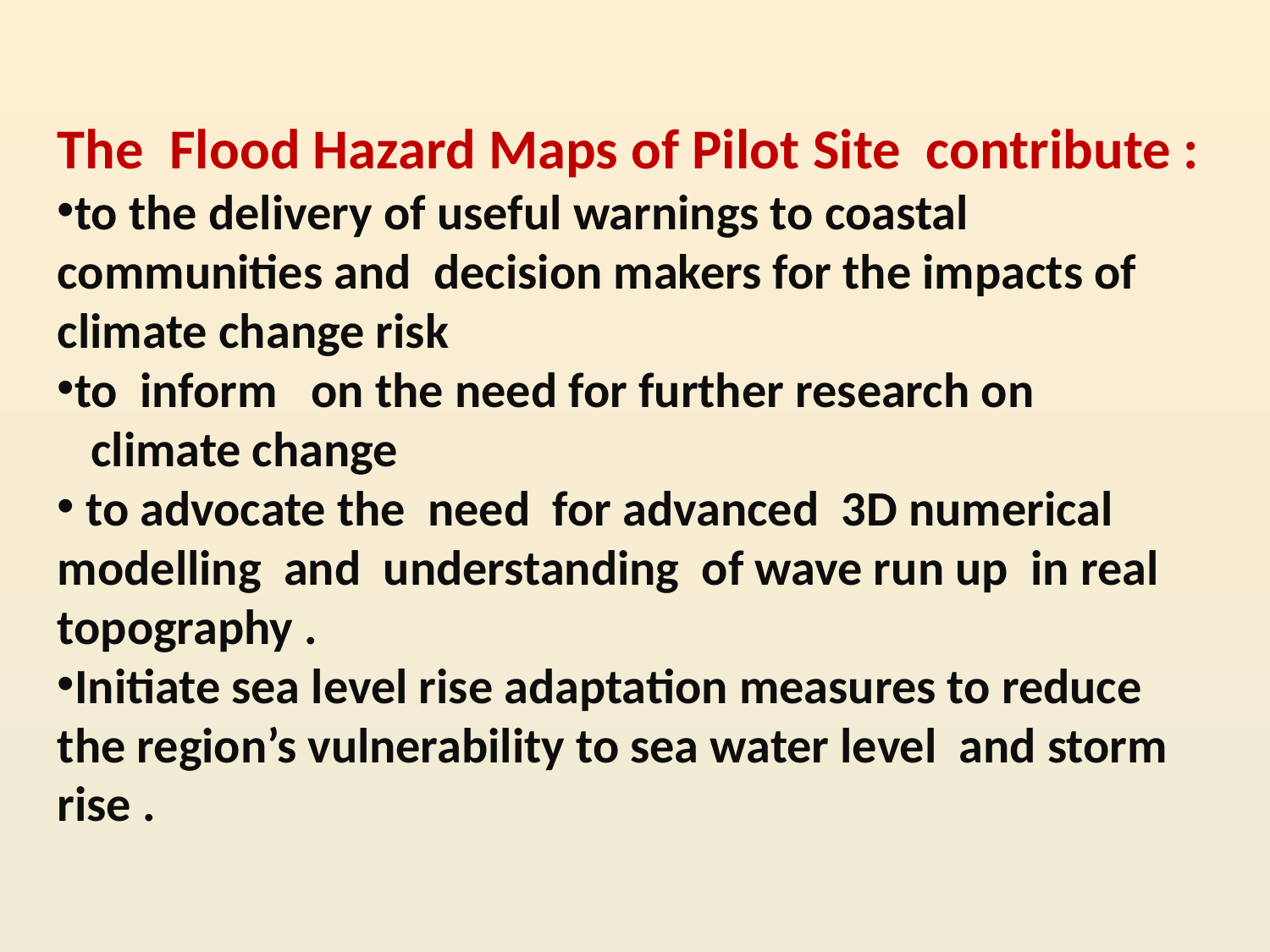

The  Flood Hazard Maps of Pilot Site  contribute :
to the delivery of useful warnings to coastal communities and  decision makers for the impacts of climate change risk
to  inform   on the need for further research on
   climate change
 to advocate the  need  for advanced  3D numerical modelling  and  understanding  of wave run up  in real  topography .
Initiate sea level rise adaptation measures to reduce the region’s vulnerability to sea water level  and storm  rise .